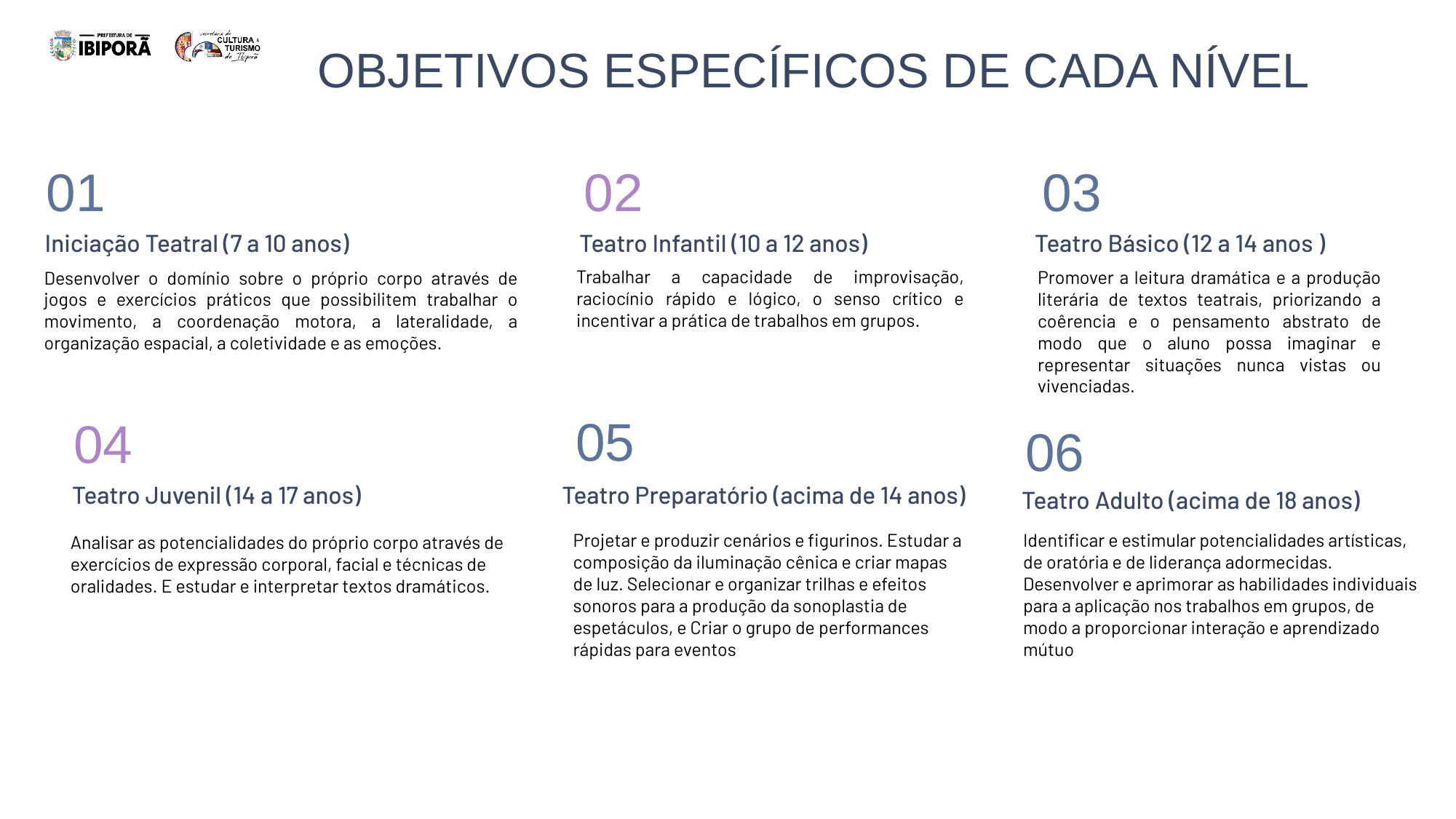

OBJETIVOS ESPECÍFICOS DE CADA NÍVEL
02
03
01
Teatro Infantil (10 a 12 anos)
Trabalhar a capacidade de improvisação, raciocínio rápido e lógico, o senso crítico e incentivar a prática de trabalhos em grupos.
Teatro Básico (12 a 14 anos )

Iniciação Teatral (7 a 10 anos)

Promover a leitura dramática e a produção literária de textos teatrais, priorizando a coêrencia e o pensamento abstrato de modo que o aluno possa imaginar e representar situações nunca vistas ou vivenciadas.
Desenvolver o domínio sobre o próprio corpo através de jogos e exercícios práticos que possibilitem trabalhar o movimento, a coordenação motora, a lateralidade, a organização espacial, a coletividade e as emoções.

05
04
Teatro Preparatório (acima de 14 anos)

Teatro Juvenil (14 a 17 anos)

06
Teatro Adulto (acima de 18 anos)
Projetar e produzir cenários e figurinos. Estudar a composição da iluminação cênica e criar mapas de luz. Selecionar e organizar trilhas e efeitos sonoros para a produção da sonoplastia de espetáculos, e Criar o grupo de performances rápidas para eventos
Identificar e estimular potencialidades artísticas, de oratória e de liderança adormecidas. Desenvolver e aprimorar as habilidades individuais para a aplicação nos trabalhos em grupos, de modo a proporcionar interação e aprendizado mútuo
Analisar as potencialidades do próprio corpo através de exercícios de expressão corporal, facial e técnicas de oralidades. E estudar e interpretar textos dramáticos.